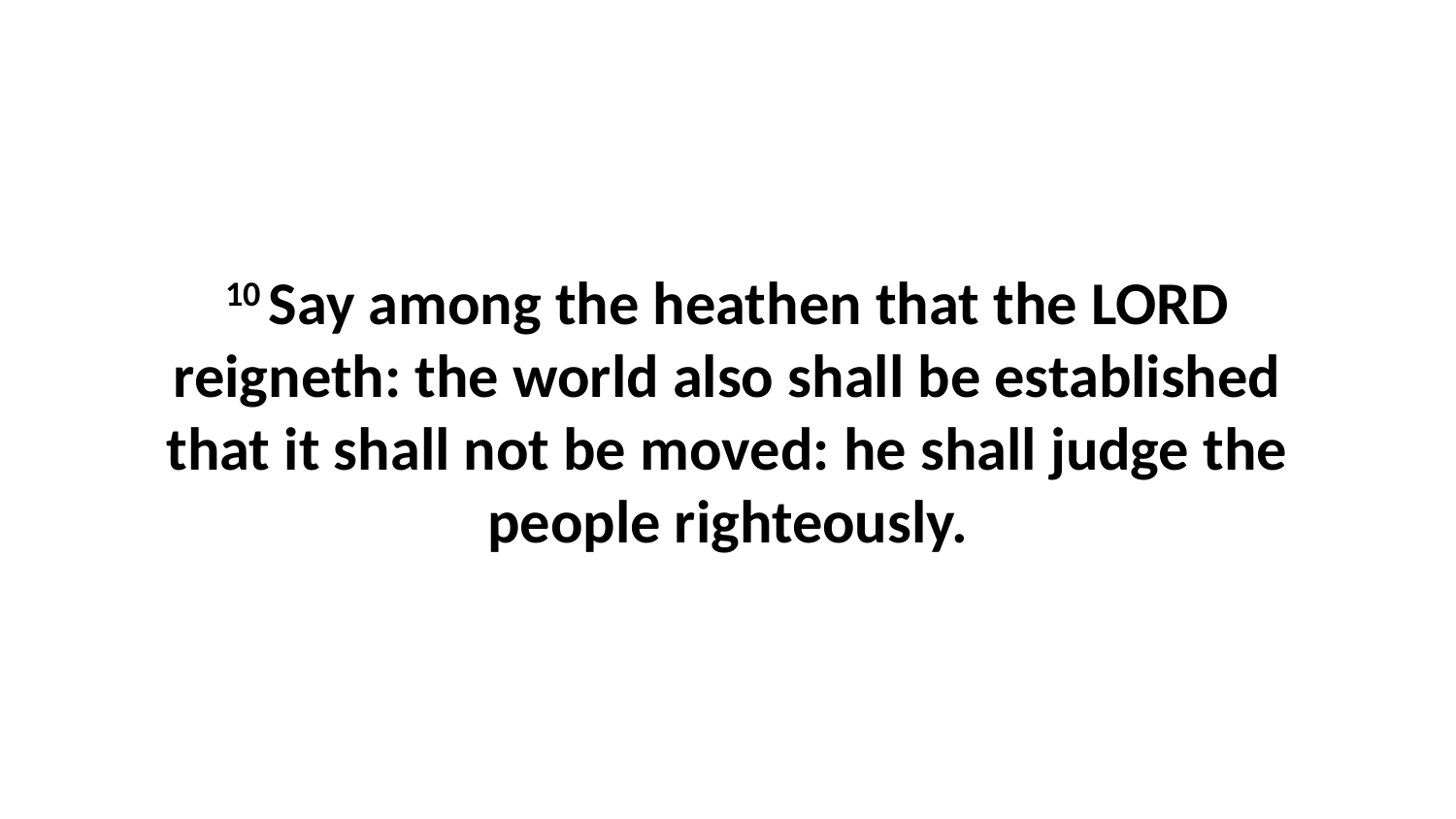

10 Say among the heathen that the LORD reigneth: the world also shall be established that it shall not be moved: he shall judge the people righteously.